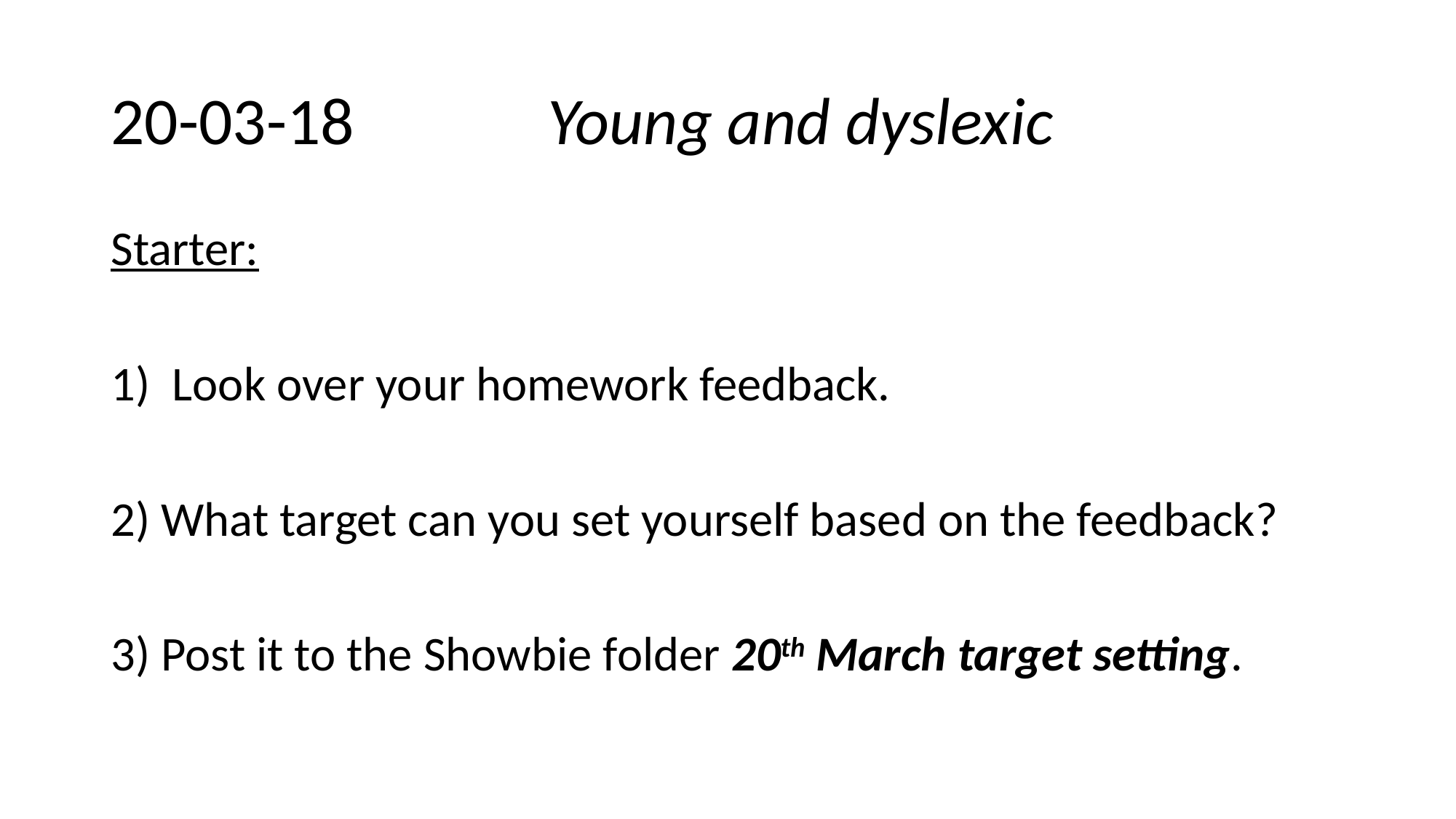

# 20-03-18		Young and dyslexic
Starter:

Look over your homework feedback.

2) What target can you set yourself based on the feedback?

3) Post it to the Showbie folder 20th March target setting.